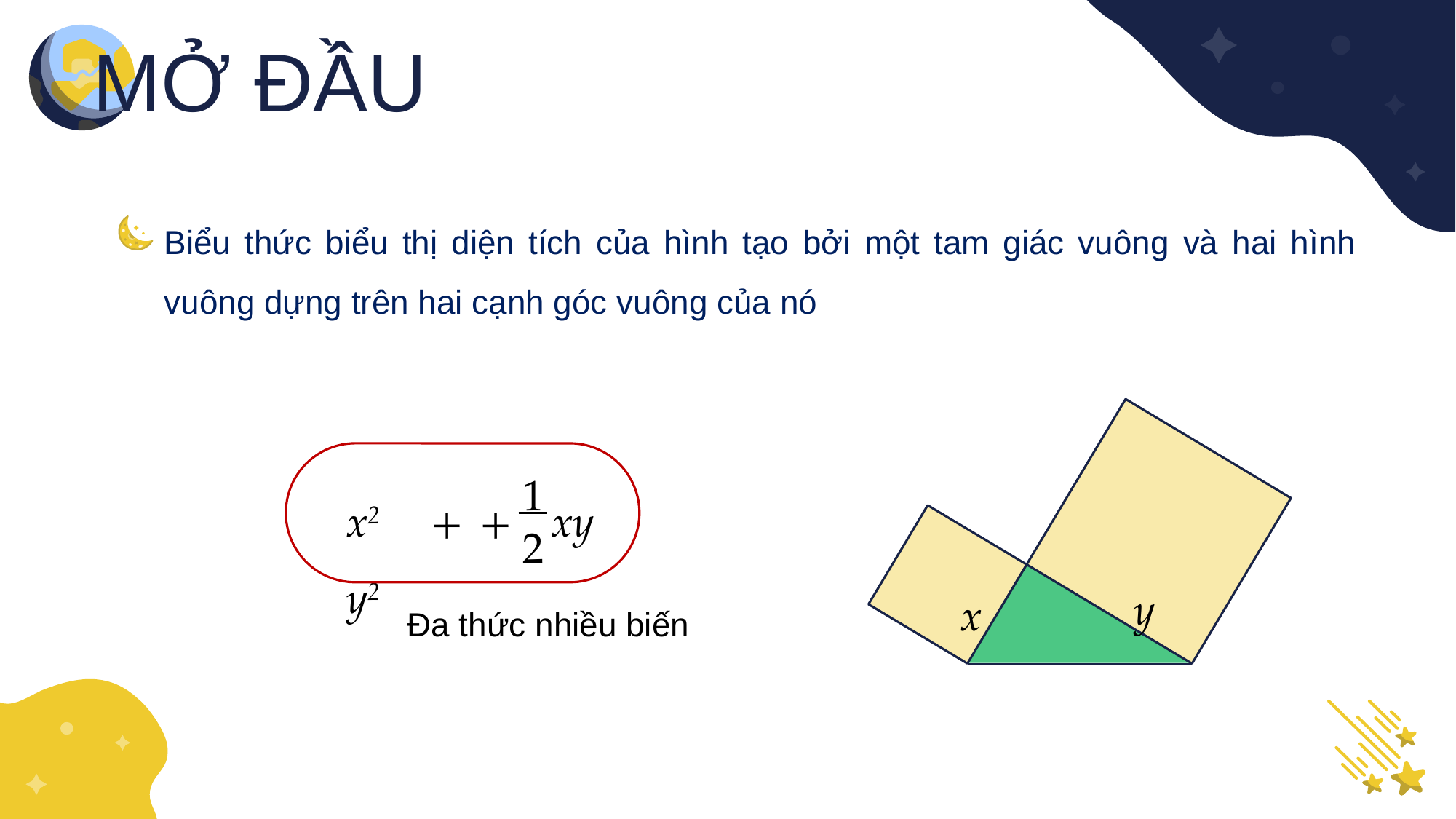

MỞ ĐẦU
Biểu thức biểu thị diện tích của hình tạo bởi một tam giác vuông và hai hình vuông dựng trên hai cạnh góc vuông của nó

1

xy
+
x2 + y2
2

y
x

Đa thức nhiều biến